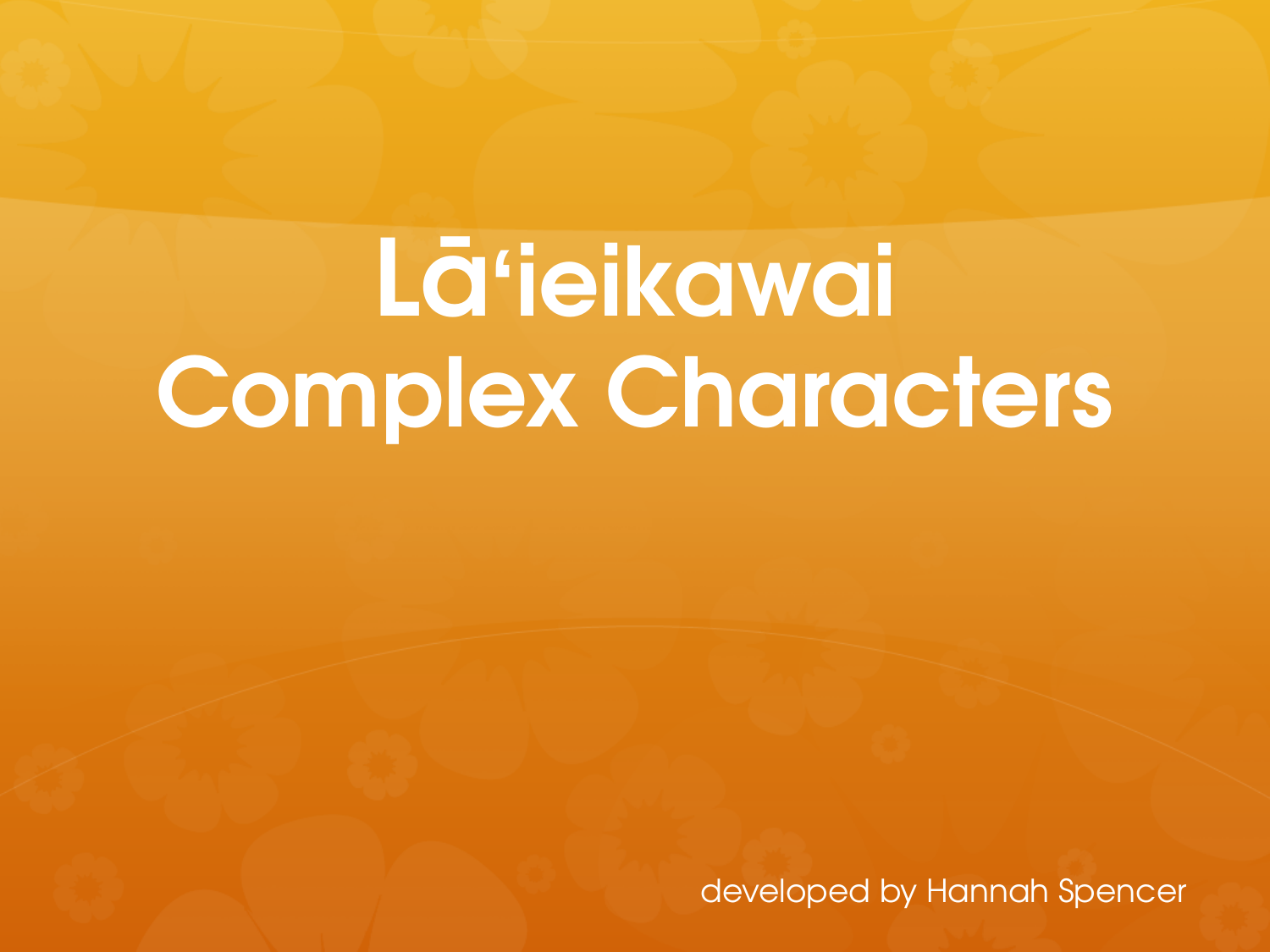

# Lāʻieikawai Complex Characters
developed by Hannah Spencer